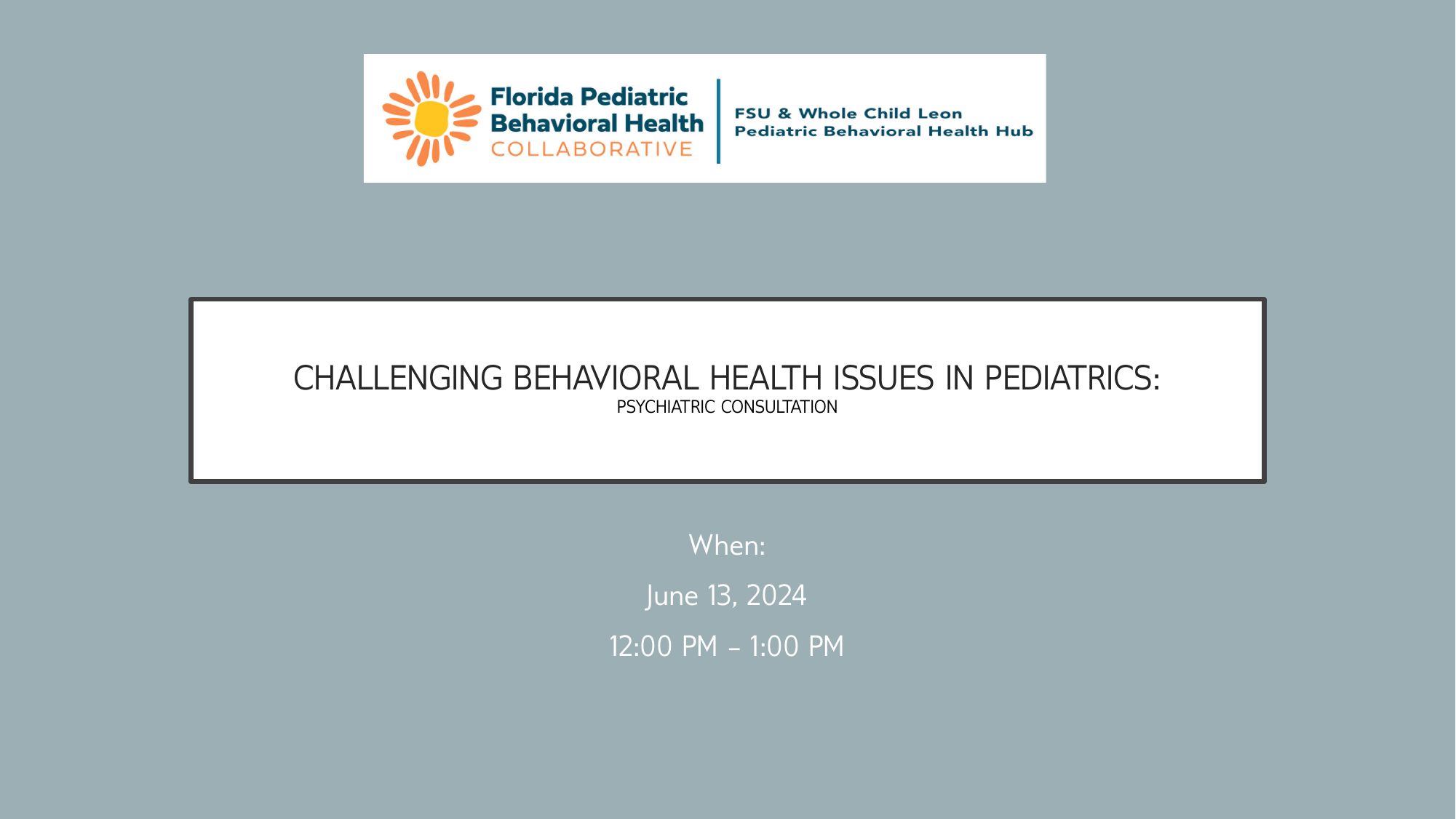

# CHALLENGING BEHAVIORAL HEALTH ISSUES IN PEDIATRICS: PSYCHIATRIC CONSULTATION
When:
June 13, 2024
12:00 PM – 1:00 PM